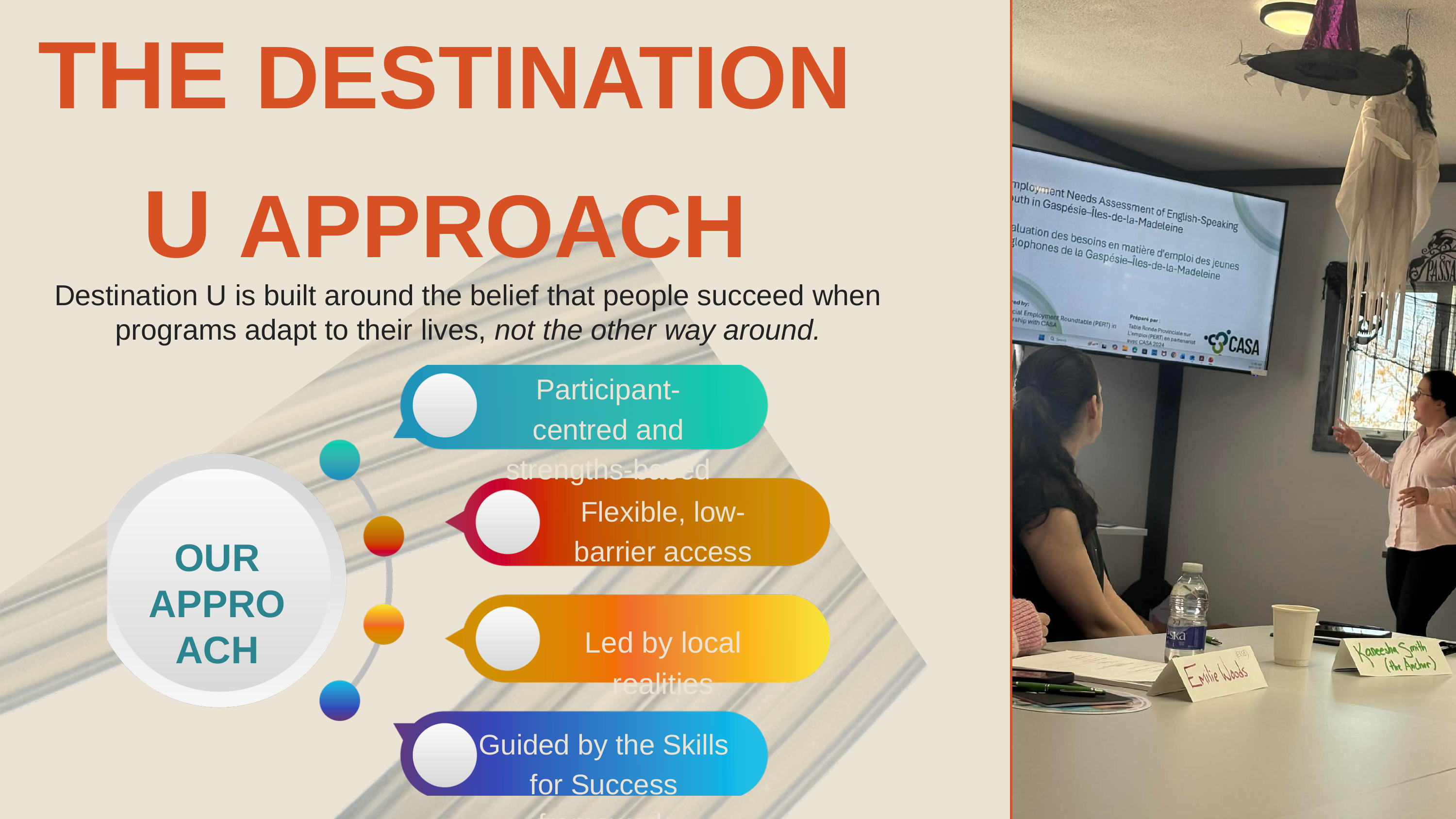

THE DESTINATION U APPROACH

Destination U is built around the belief that people succeed when programs adapt to their lives, not the other way around.

Participant-centred and strengths-based

Flexible, low-barrier access
OUR APPROACH
Led by local realities
Guided by the Skills for Success framework